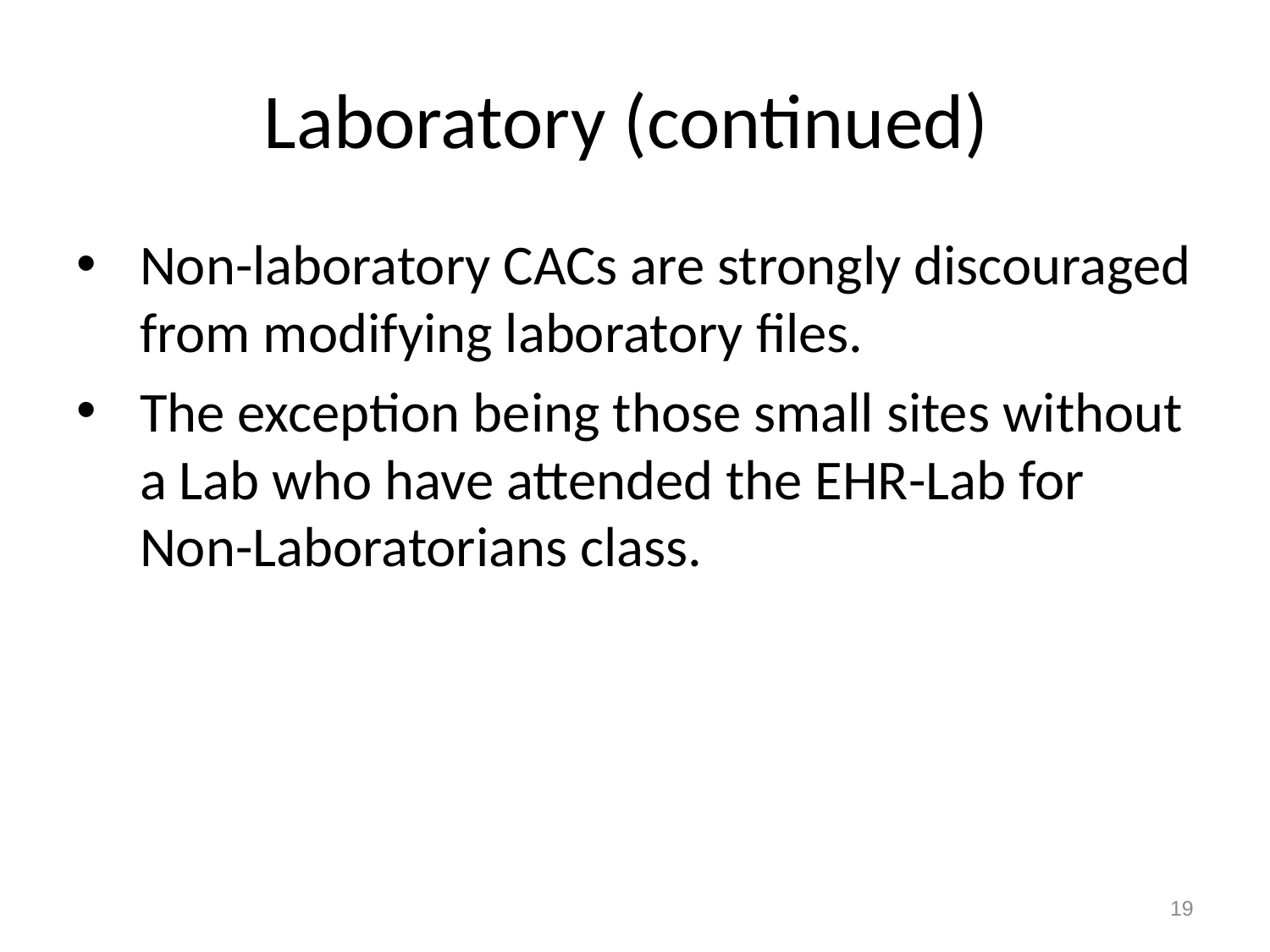

# Laboratory (continued)
Non-laboratory CACs are strongly discouraged from modifying laboratory files.
The exception being those small sites without a Lab who have attended the EHR-Lab for Non-Laboratorians class.

19